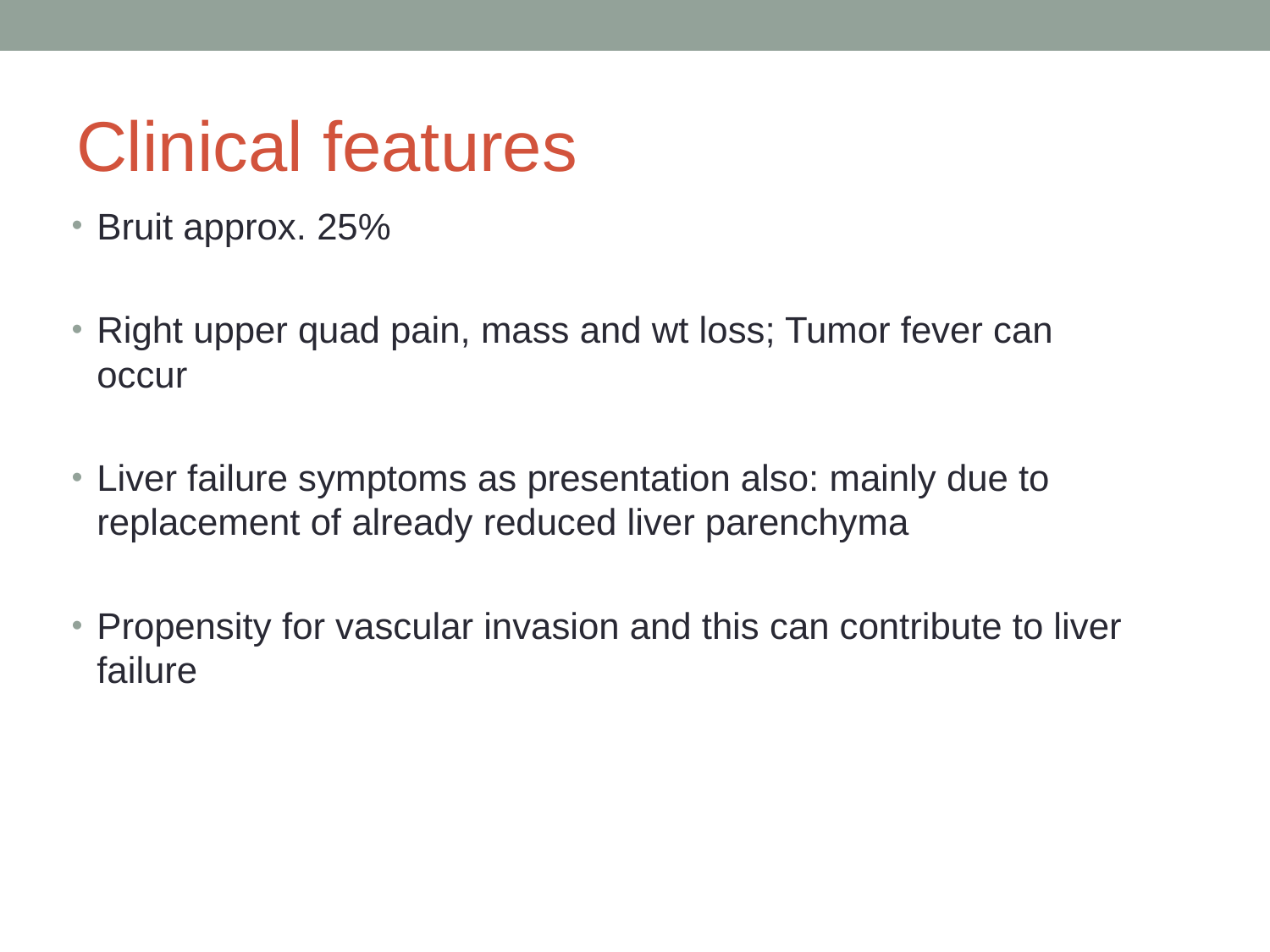

# Clinical features
Bruit approx. 25%

Right upper quad pain, mass and wt loss; Tumor fever can occur

Liver failure symptoms as presentation also: mainly due to replacement of already reduced liver parenchyma

Propensity for vascular invasion and this can contribute to liver failure